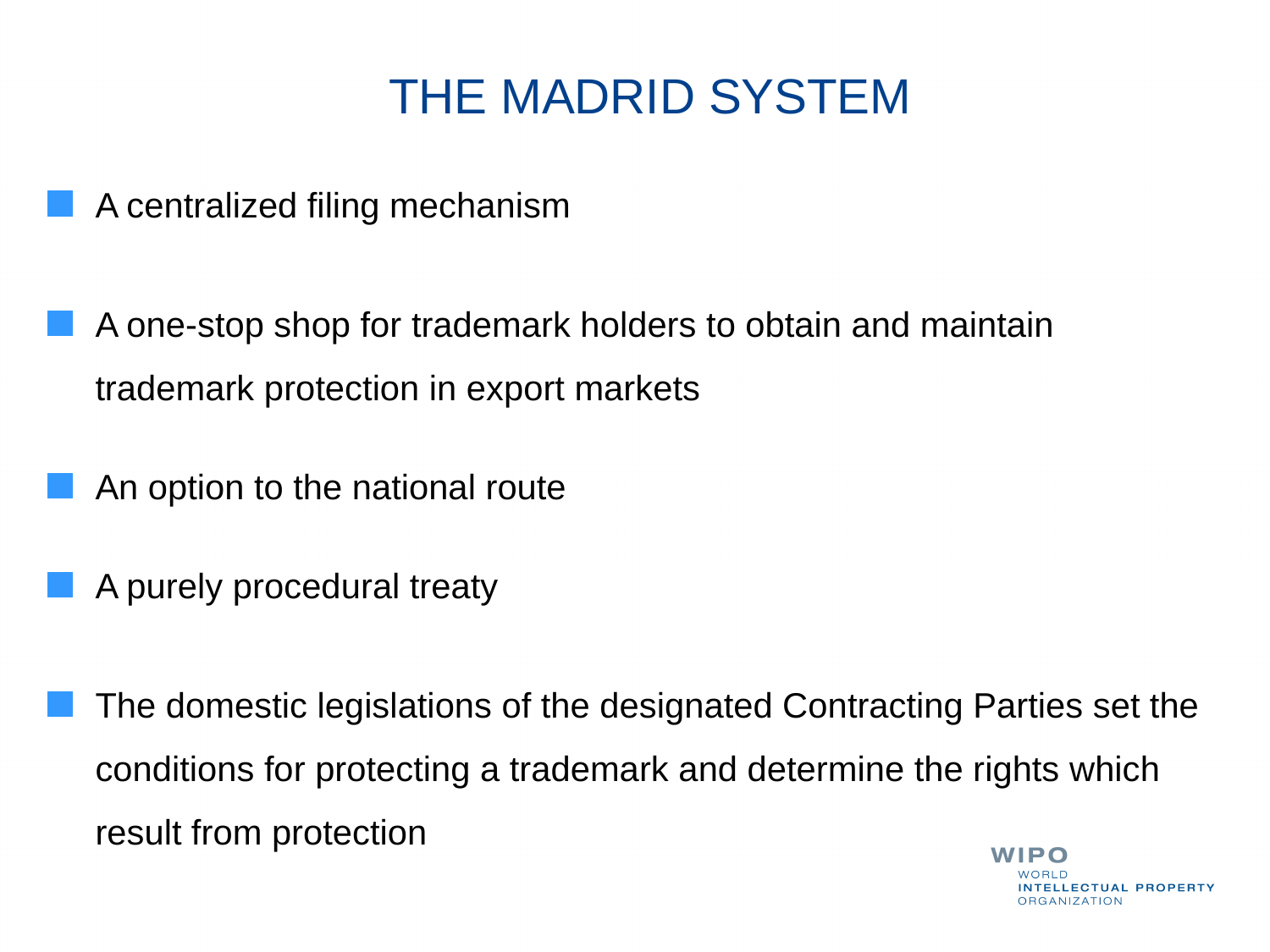

THE MADRID SYSTEM
A centralized filing mechanism

A one-stop shop for trademark holders to obtain and maintain trademark protection in export markets

An option to the national route

A purely procedural treaty

The domestic legislations of the designated Contracting Parties set the conditions for protecting a trademark and determine the rights which result from protection